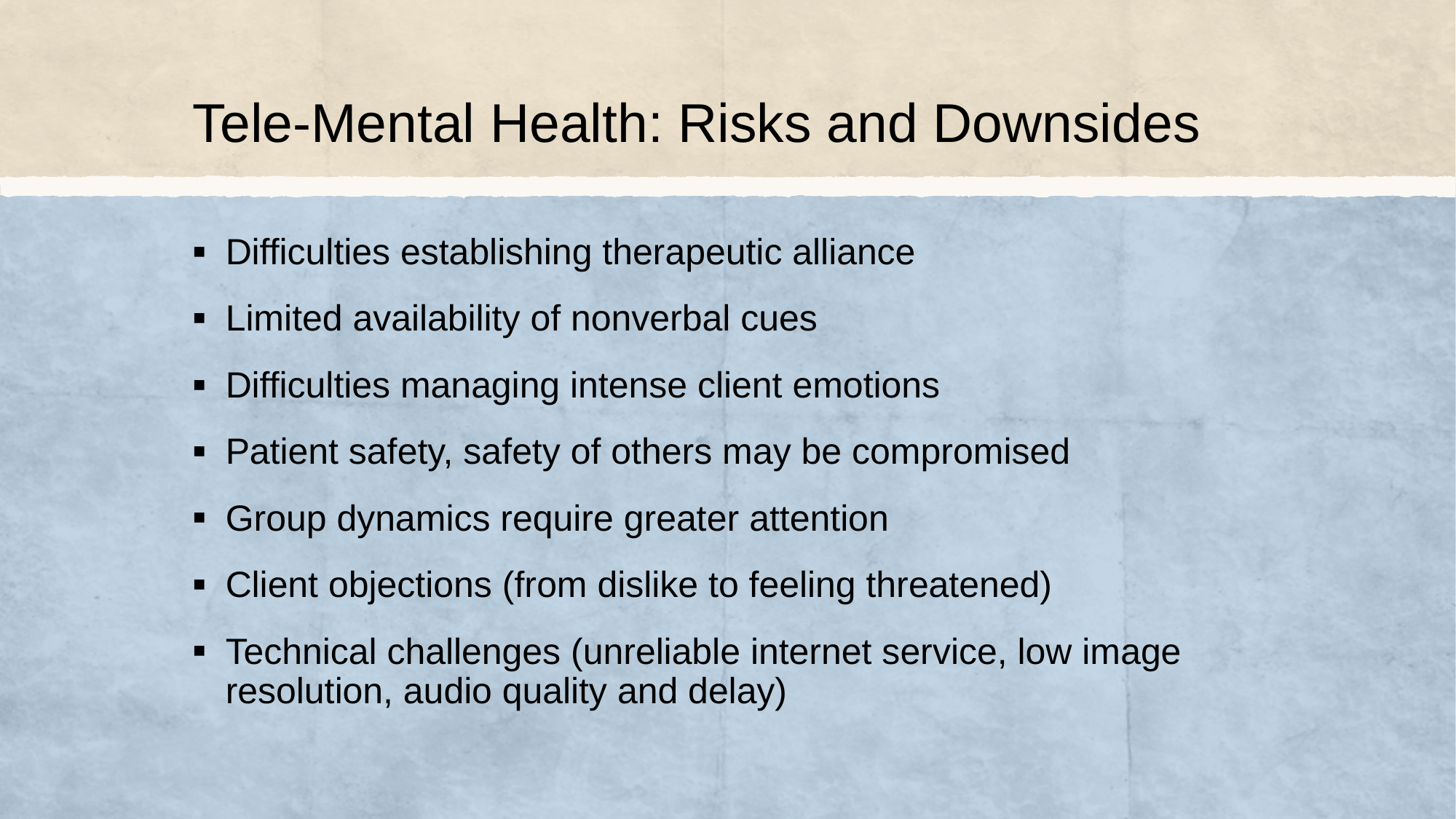

# Tele-Mental Health: Risks and Downsides
Difficulties establishing therapeutic alliance
Limited availability of nonverbal cues
Difficulties managing intense client emotions
Patient safety, safety of others may be compromised
Group dynamics require greater attention
Client objections (from dislike to feeling threatened)
Technical challenges (unreliable internet service, low image resolution, audio quality and delay)